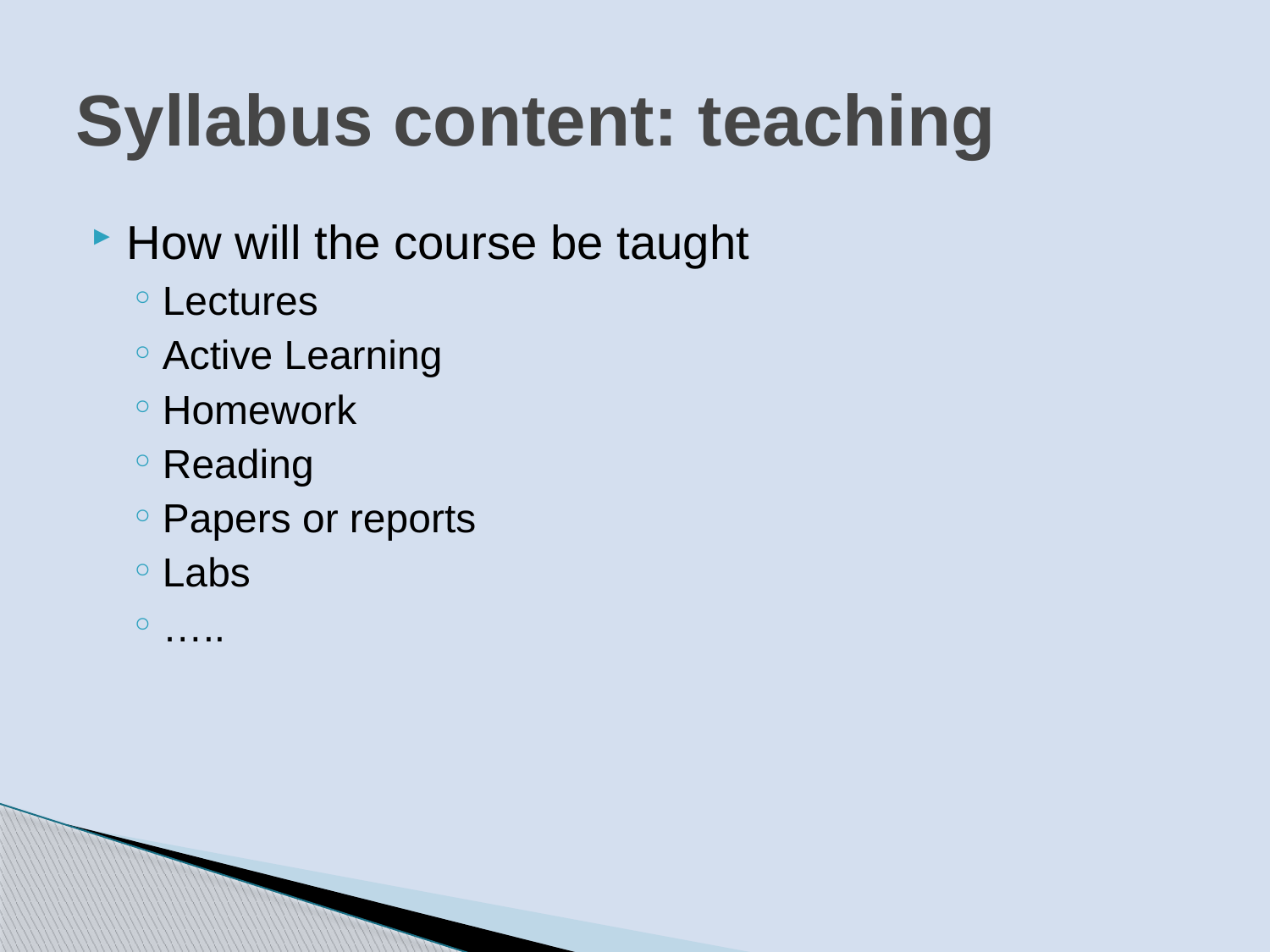

# Syllabus content: teaching
How will the course be taught
Lectures
Active Learning
Homework
Reading
Papers or reports
Labs
…..